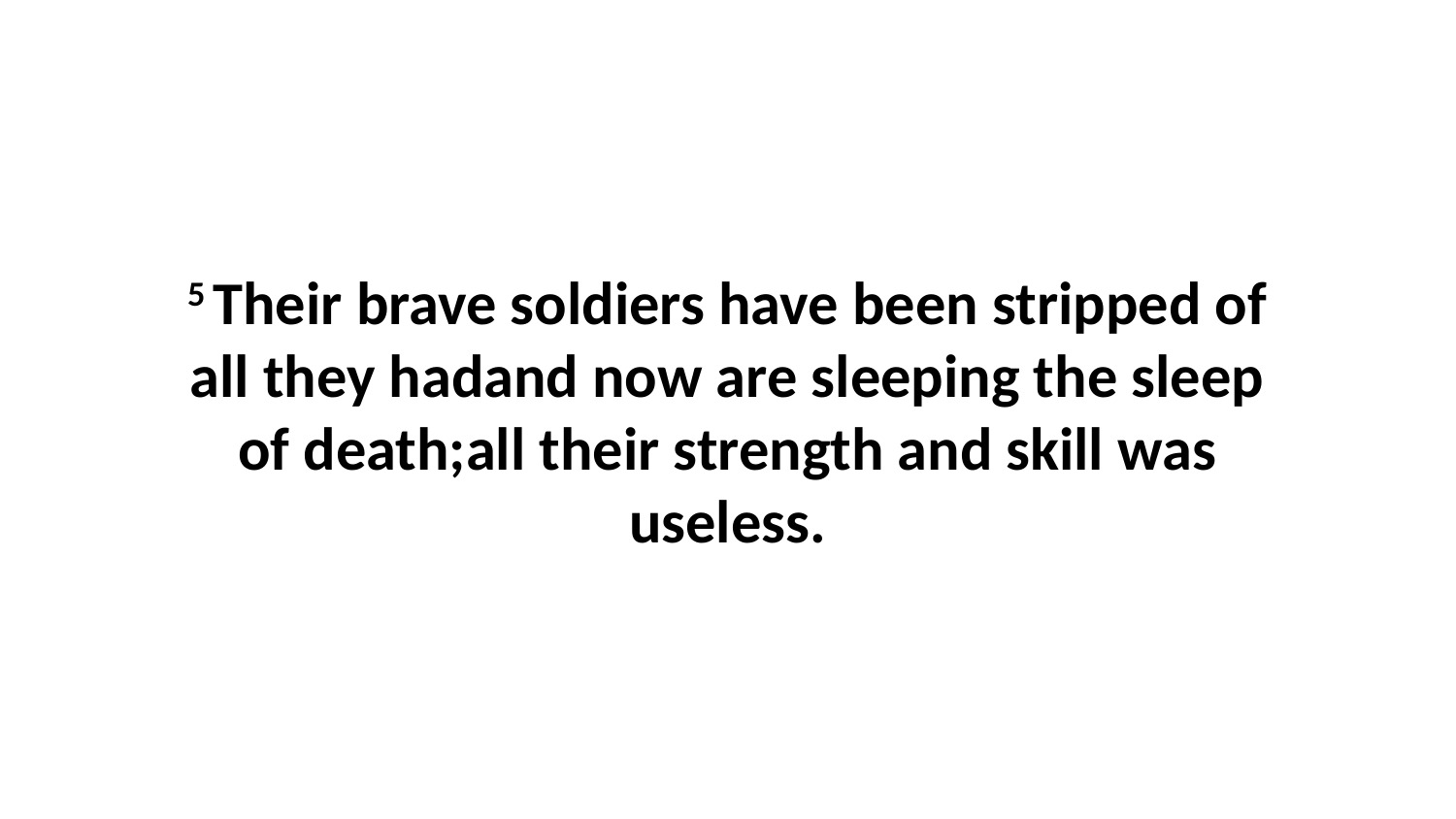

5 Their brave soldiers have been stripped of all they hadand now are sleeping the sleep of death;all their strength and skill was useless.